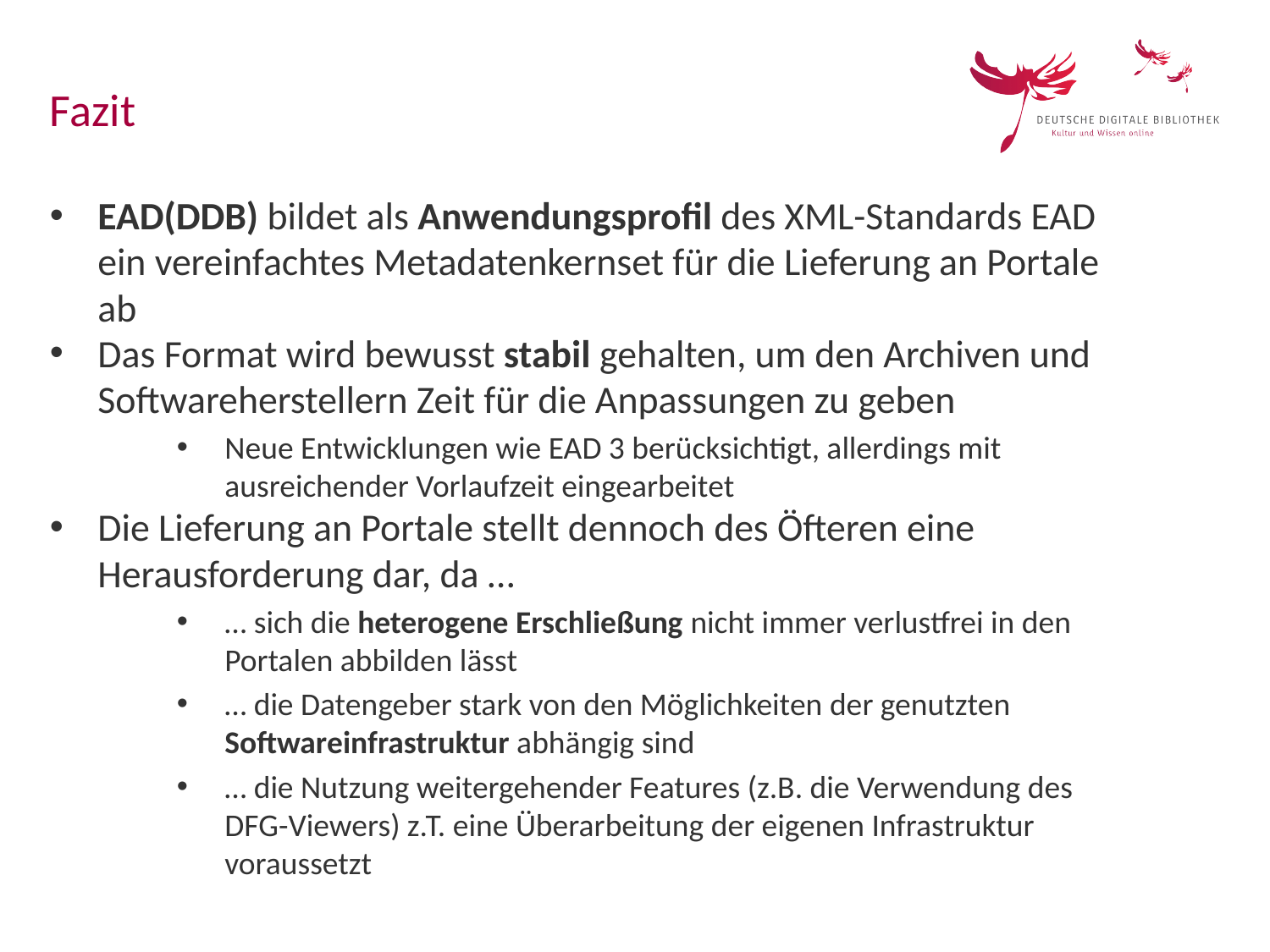

Fazit
EAD(DDB) bildet als Anwendungsprofil des XML-Standards EAD ein vereinfachtes Metadatenkernset für die Lieferung an Portale ab
Das Format wird bewusst stabil gehalten, um den Archiven und Softwareherstellern Zeit für die Anpassungen zu geben
Neue Entwicklungen wie EAD 3 berücksichtigt, allerdings mit ausreichender Vorlaufzeit eingearbeitet
Die Lieferung an Portale stellt dennoch des Öfteren eine Herausforderung dar, da …
… sich die heterogene Erschließung nicht immer verlustfrei in den Portalen abbilden lässt
… die Datengeber stark von den Möglichkeiten der genutzten Softwareinfrastruktur abhängig sind
… die Nutzung weitergehender Features (z.B. die Verwendung des DFG-Viewers) z.T. eine Überarbeitung der eigenen Infrastruktur voraussetzt